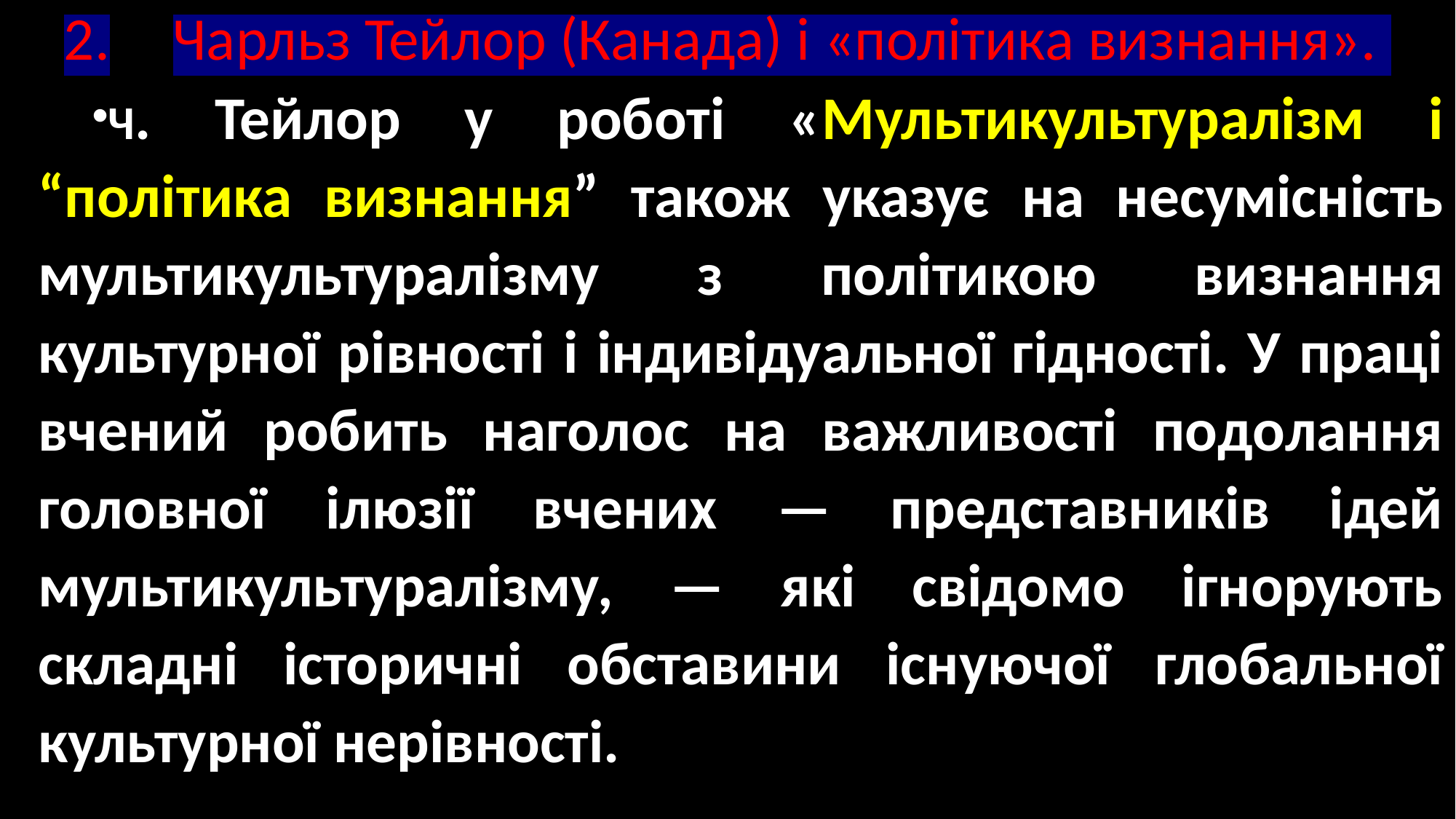

# 2.	Чарльз Тейлор (Канада) і «політика визнання».
Ч. Тейлор у роботі «Мультикультуралізм і “політика визнання” також указує на несумісність мультикультуралізму з політикою визнання культурної рівності і індивідуальної гідності. У праці вчений робить наголос на важливості подолання головної ілюзії вчених — представників ідей мультикультуралізму, — які свідомо ігнорують складні історичні обставини існуючої глобальної культурної нерівності.